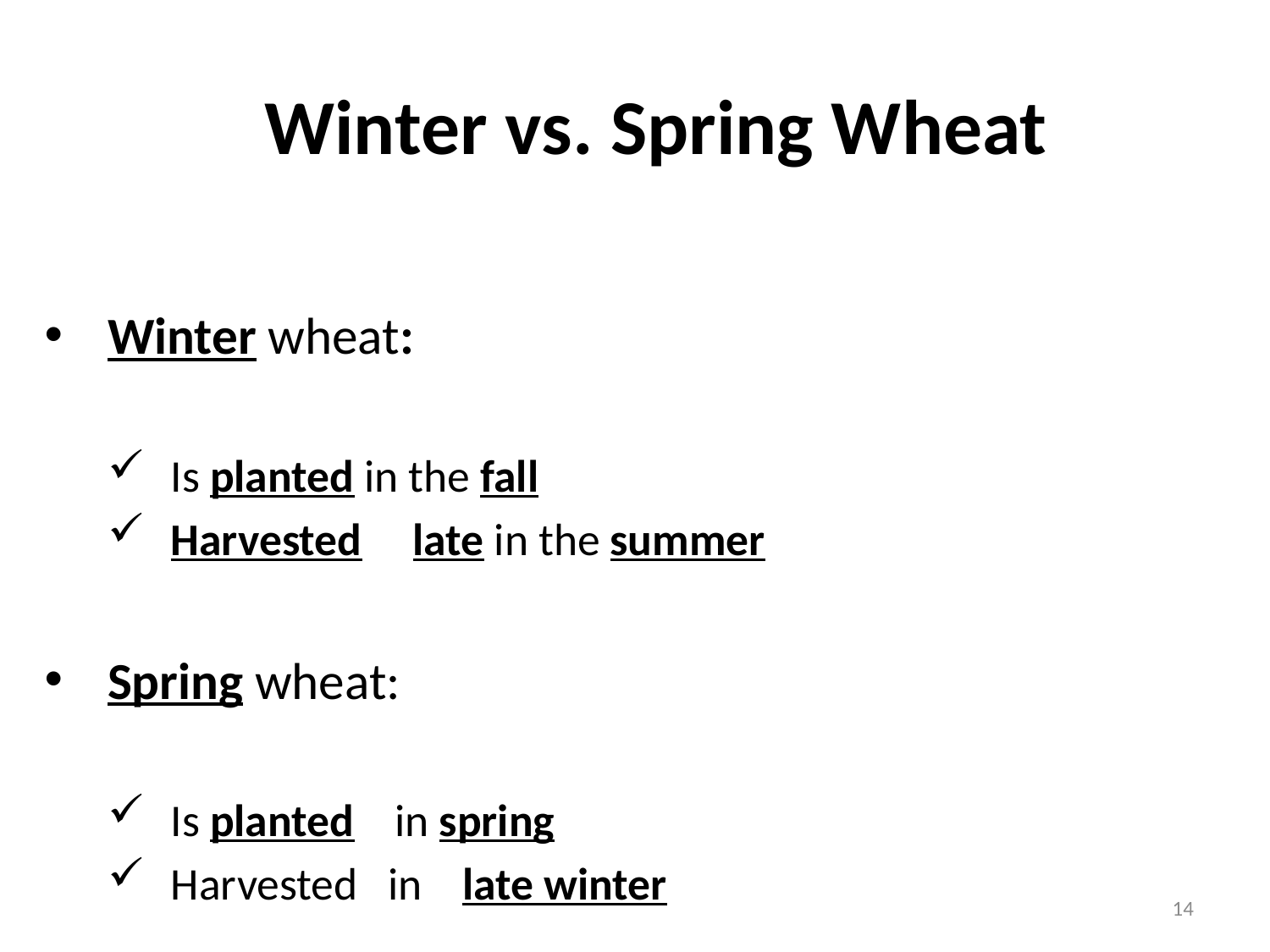

# Winter vs. Spring Wheat
Winter wheat:

Is planted in the fall
Harvested     late in the summer

Spring wheat:

Is planted    in spring
Harvested   in    late winter

14